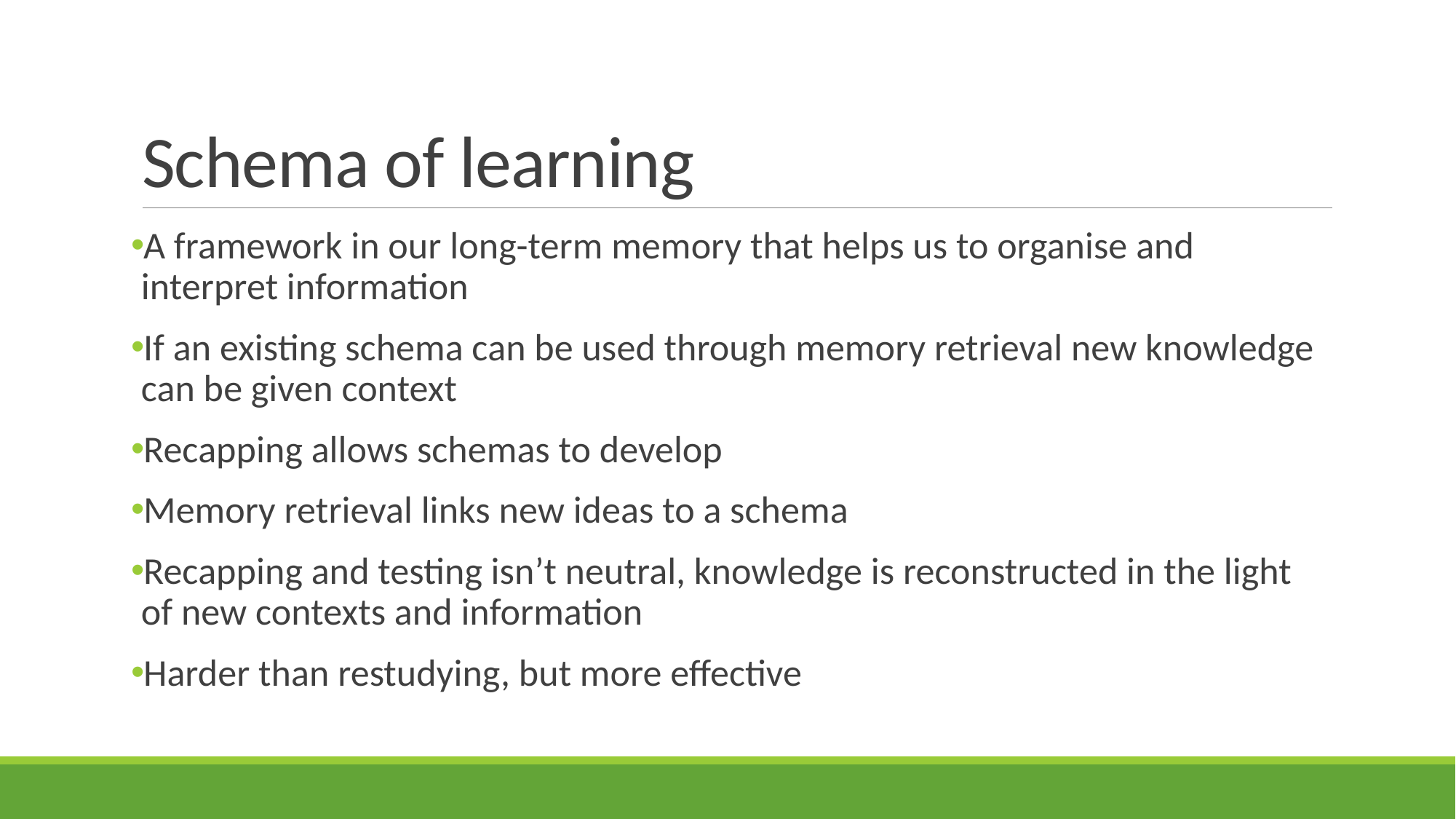

# Schema of learning
A framework in our long-term memory that helps us to organise and interpret information
If an existing schema can be used through memory retrieval new knowledge can be given context
Recapping allows schemas to develop
Memory retrieval links new ideas to a schema
Recapping and testing isn’t neutral, knowledge is reconstructed in the light of new contexts and information
Harder than restudying, but more effective